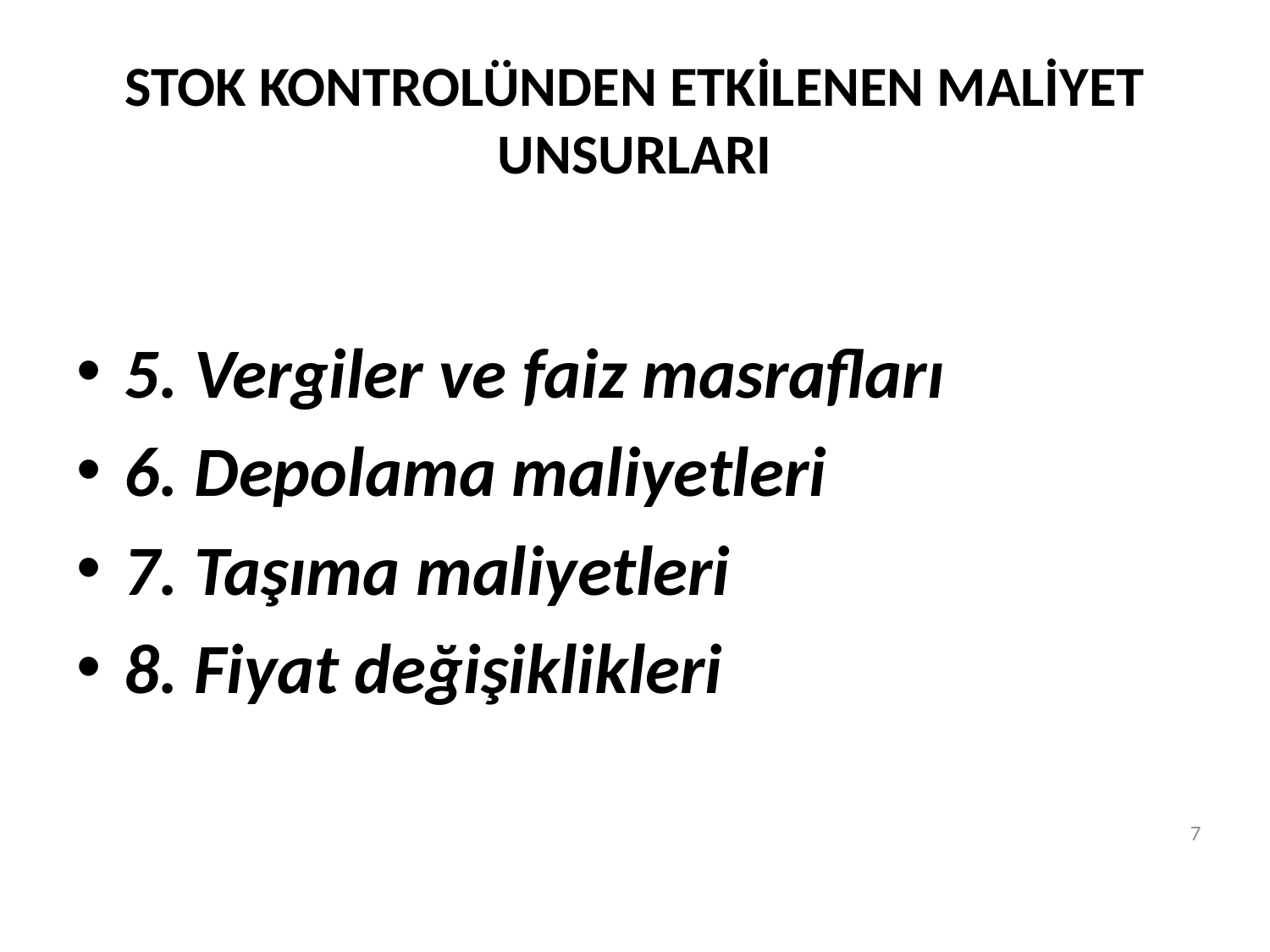

# STOK KONTROLÜNDEN ETKİLENEN MALİYET UNSURLARI

5. Vergiler ve faiz masrafları
6. Depolama maliyetleri
7. Taşıma maliyetleri
8. Fiyat değişiklikleri
7